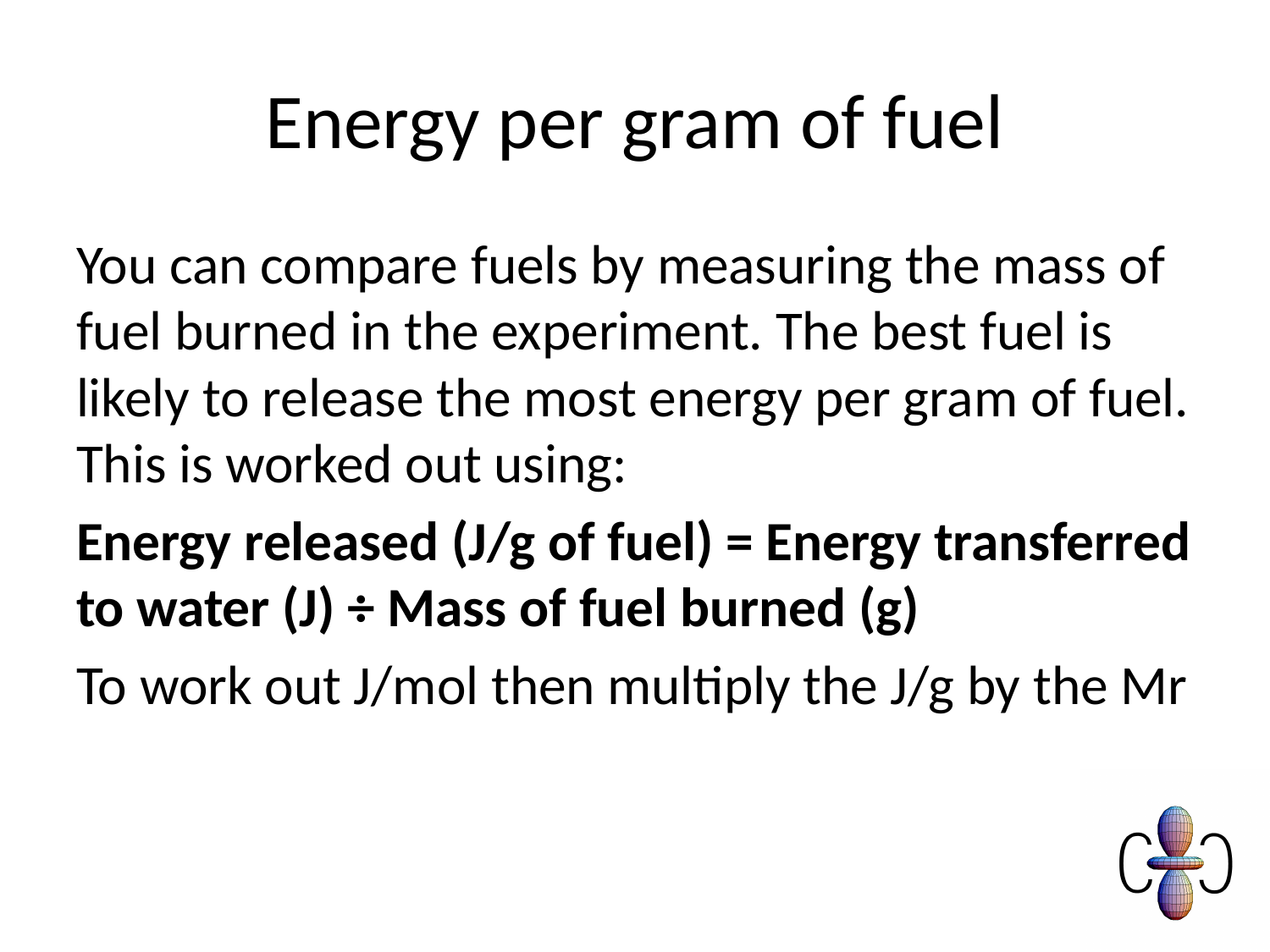

# Energy per gram of fuel
You can compare fuels by measuring the mass of fuel burned in the experiment. The best fuel is likely to release the most energy per gram of fuel. This is worked out using:
Energy released (J/g of fuel) = Energy transferred to water (J) ÷ Mass of fuel burned (g)
To work out J/mol then multiply the J/g by the Mr